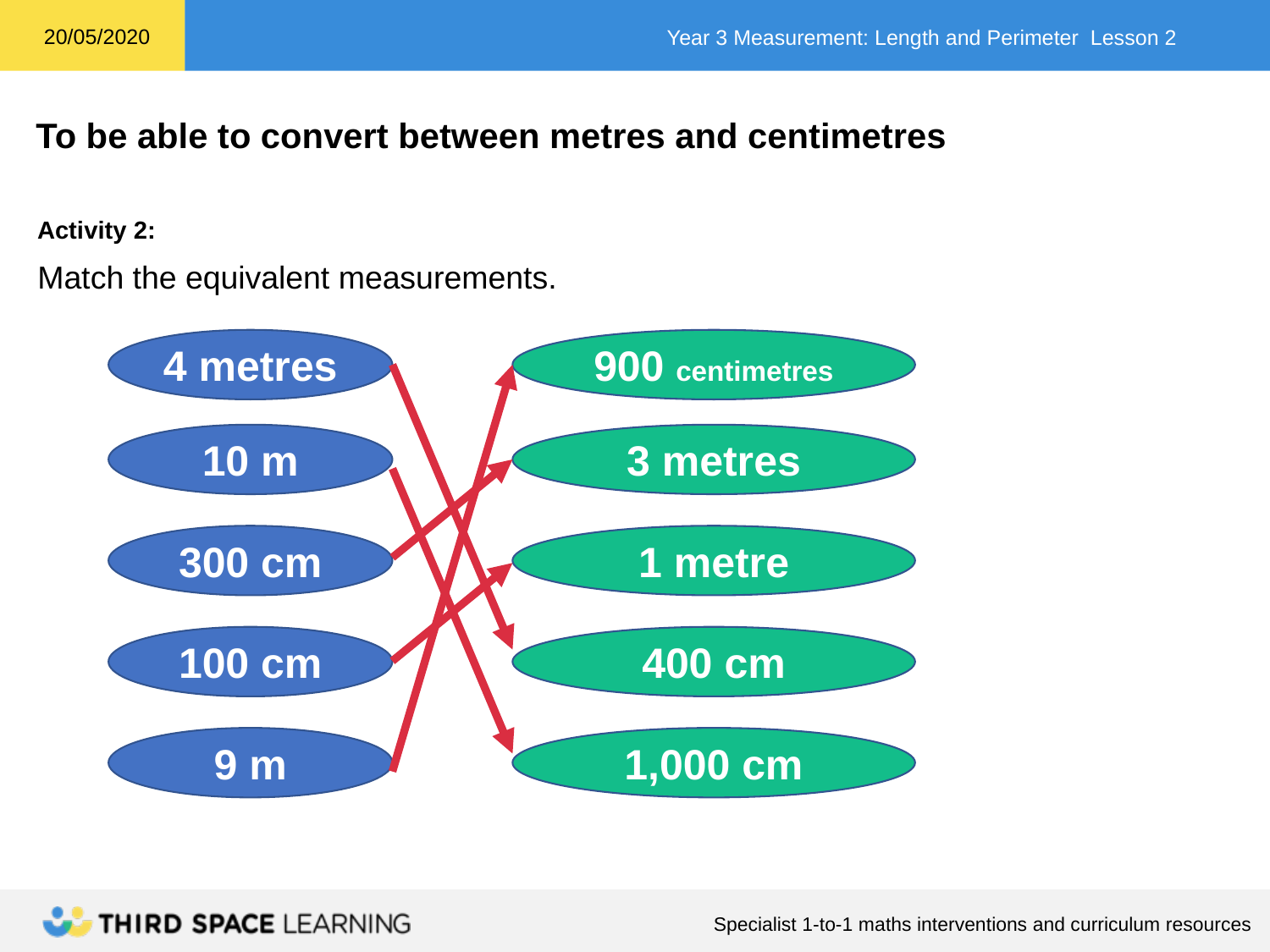

Activity 2:
Match the equivalent measurements.

4 metres
900 centimetres
10 m
3 metres
300 cm
1 metre
100 cm
400 cm
9 m
1,000 cm